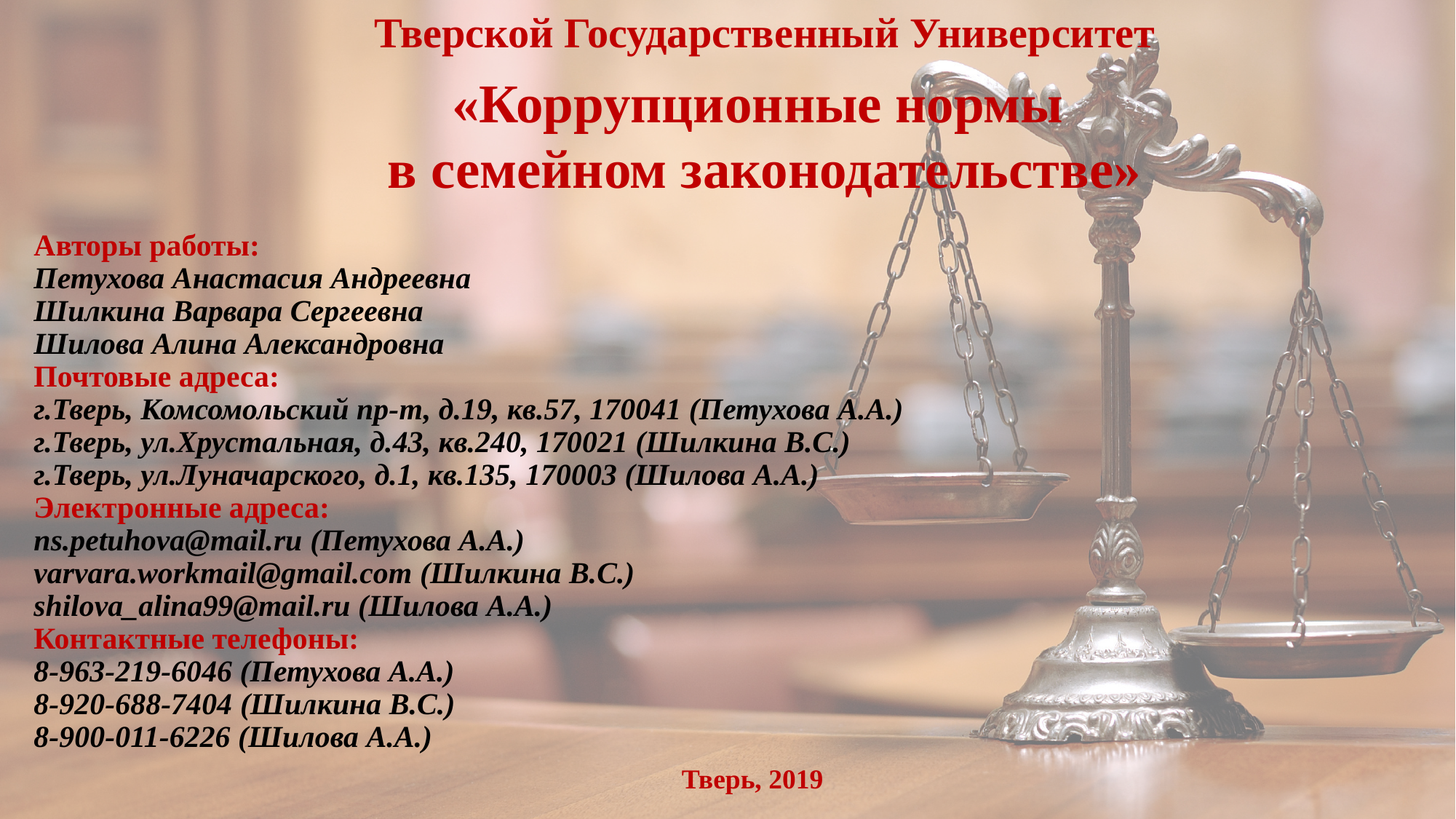

Тверской Государственный Университет
«Коррупционные нормы
в семейном законодательстве»
# Авторы работы: Петухова Анастасия Андреевна Шилкина Варвара Сергеевна Шилова Алина Александровна Почтовые адреса: г.Тверь, Комсомольский пр-т, д.19, кв.57, 170041 (Петухова А.А.) г.Тверь, ул.Хрустальная, д.43, кв.240, 170021 (Шилкина В.С.) г.Тверь, ул.Луначарского, д.1, кв.135, 170003 (Шилова А.А.) Электронные адреса: ns.petuhova@mail.ru (Петухова А.А.) varvara.workmail@gmail.com (Шилкина В.С.) shilova_alina99@mail.ru (Шилова А.А.) Контактные телефоны: 8-963-219-6046 (Петухова А.А.) 8-920-688-7404 (Шилкина В.С.) 8-900-011-6226 (Шилова А.А.)
Тверь, 2019